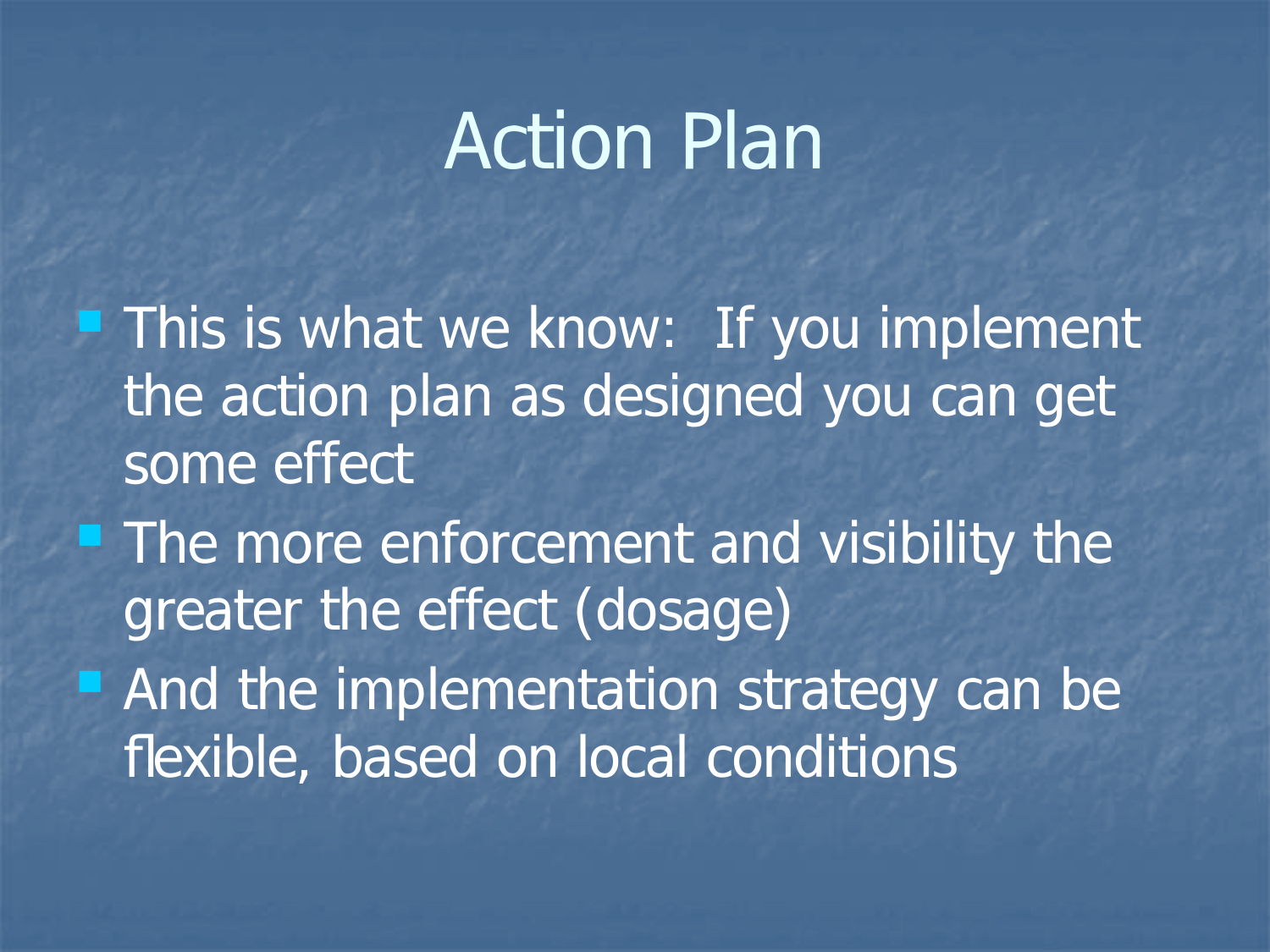

# Action Plan
This is what we know:  If you implement the action plan as designed you can get some effect
The more enforcement and visibility the greater the effect (dosage)
And the implementation strategy can be flexible, based on local conditions